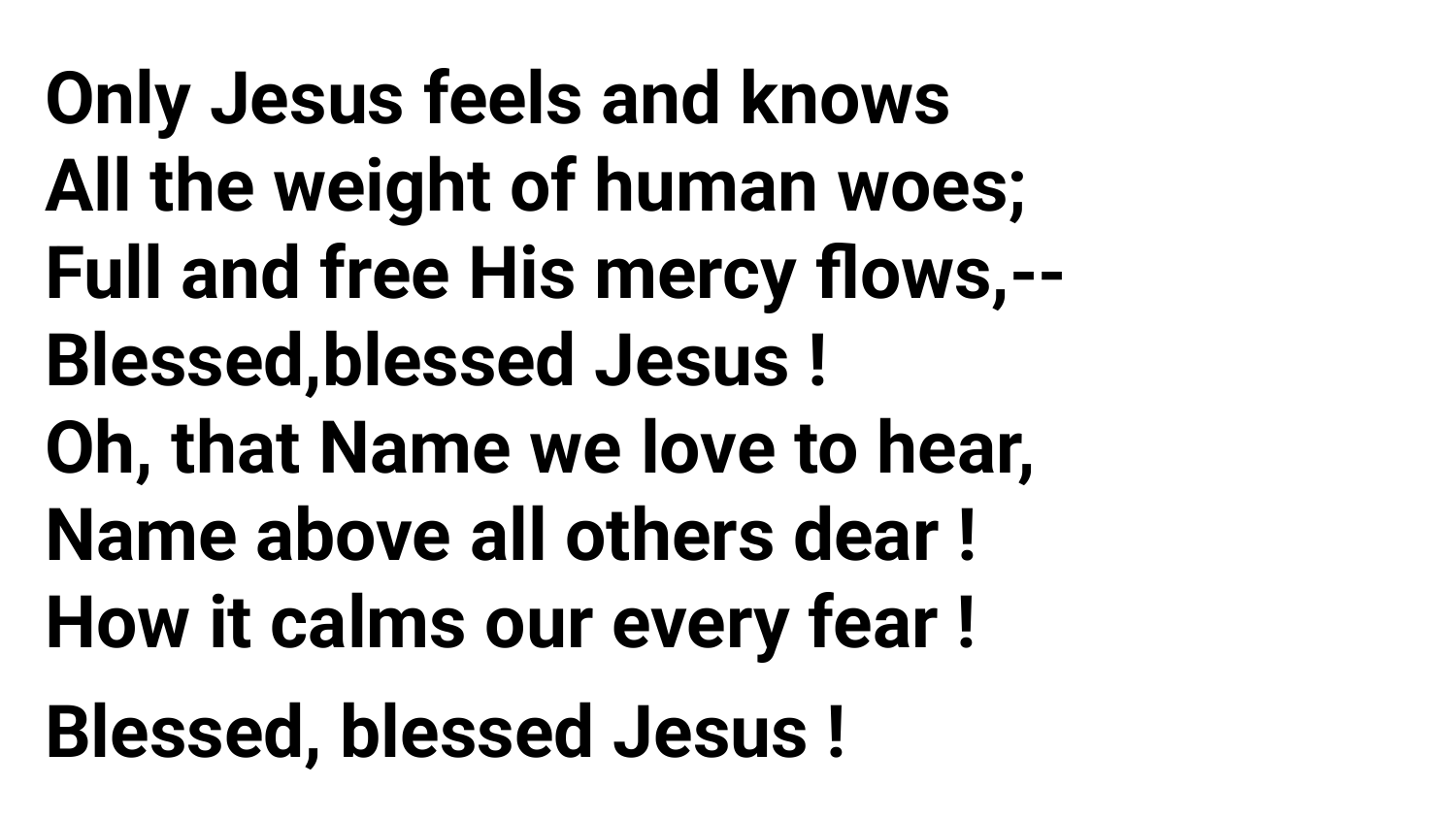

Only Jesus feels and knows
All the weight of human woes;
Full and free His mercy flows,--
Blessed,blessed Jesus !
Oh, that Name we love to hear,
Name above all others dear !
How it calms our every fear !
Blessed, blessed Jesus !